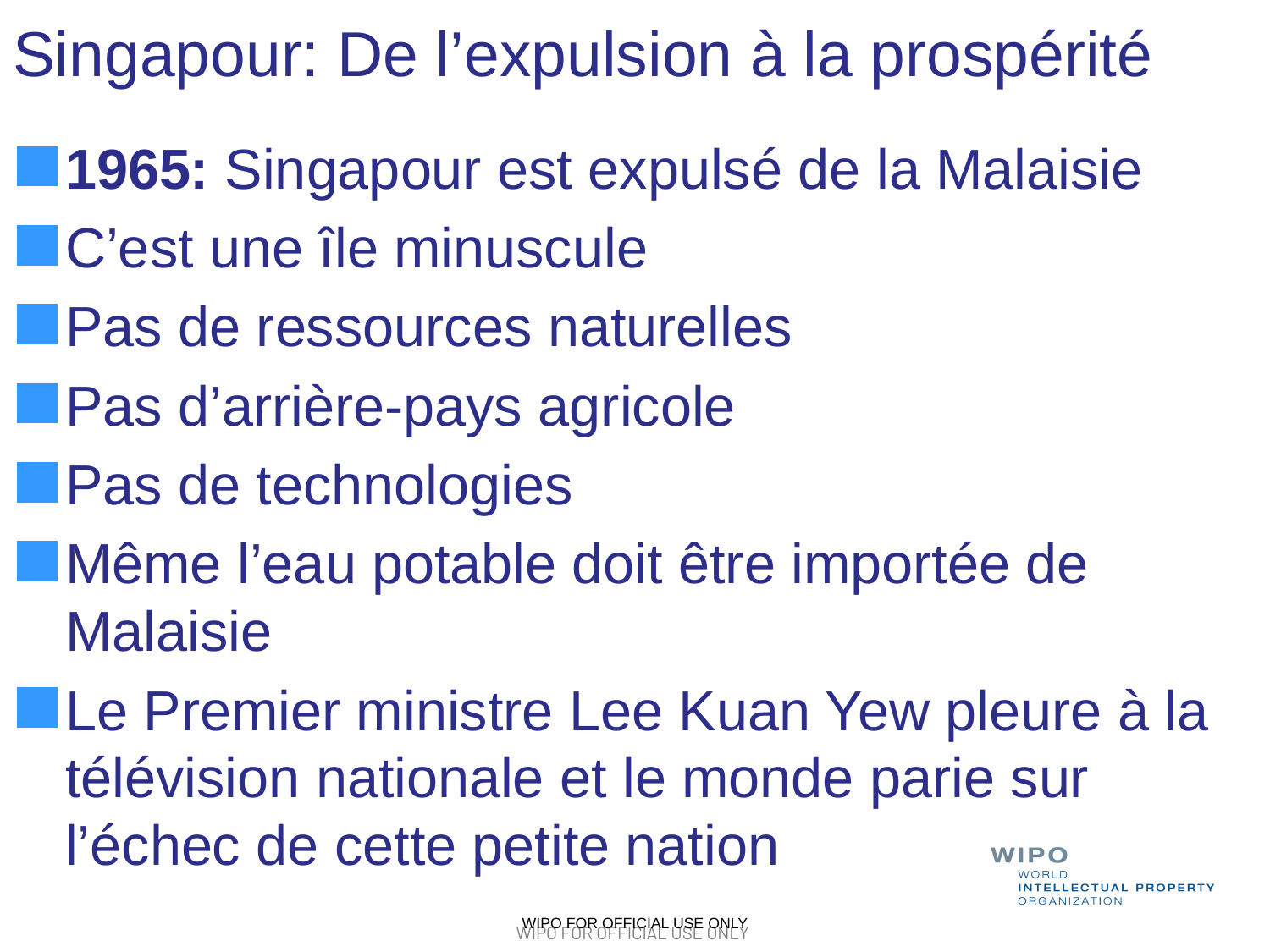

# Singapour: De l’expulsion à la prospérité
1965: Singapour est expulsé de la Malaisie
C’est une île minuscule
Pas de ressources naturelles
Pas d’arrière-pays agricole
Pas de technologies
Même l’eau potable doit être importée de Malaisie
Le Premier ministre Lee Kuan Yew pleure à la télévision nationale et le monde parie sur l’échec de cette petite nation